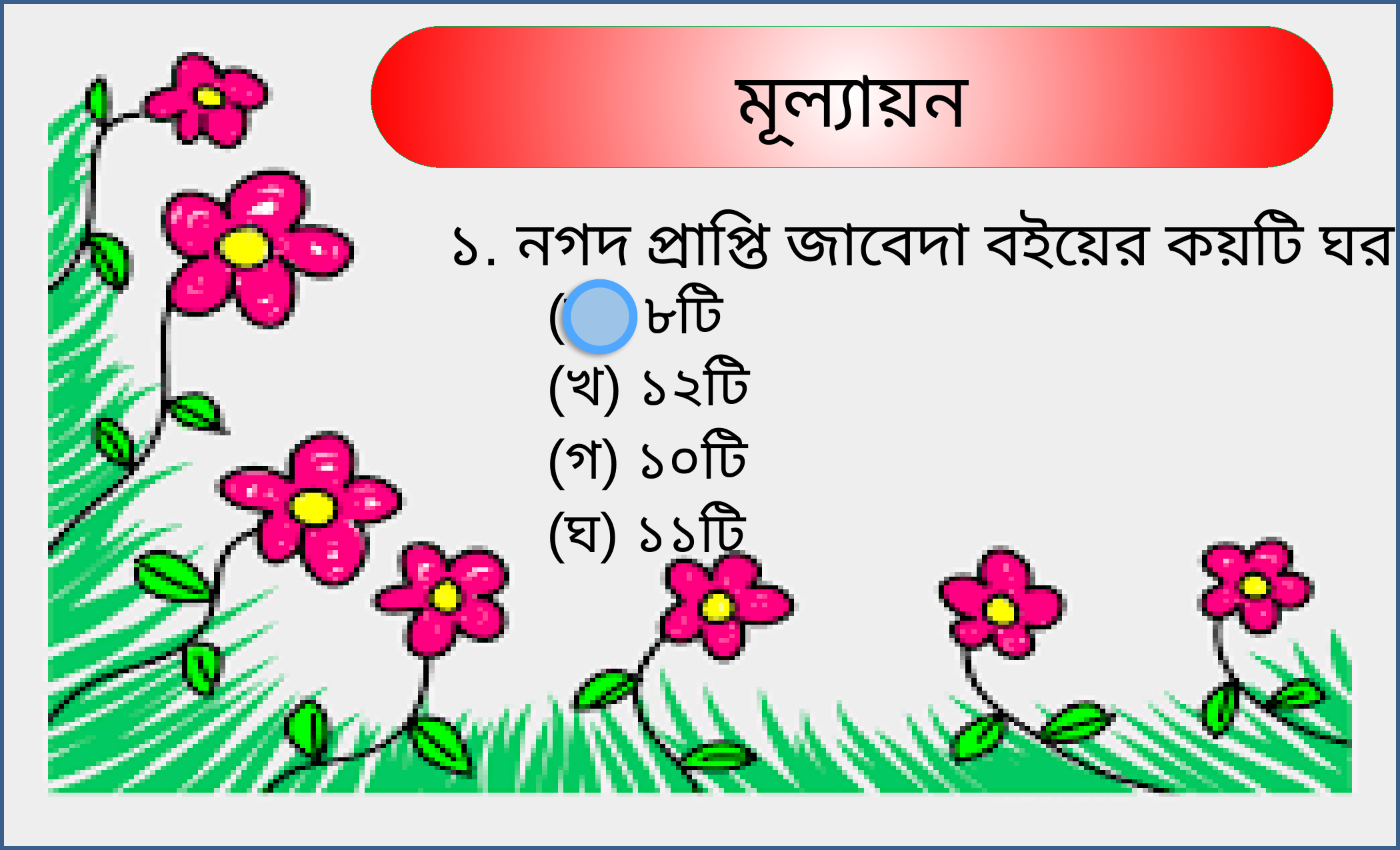

মূল্যায়ন
১. নগদ প্রাপ্তি জাবেদা বইয়ের কয়টি ঘর ?
	(ক) ৮টি
	(খ) ১২টি
	(গ) ১০টি
	(ঘ) ১১টি